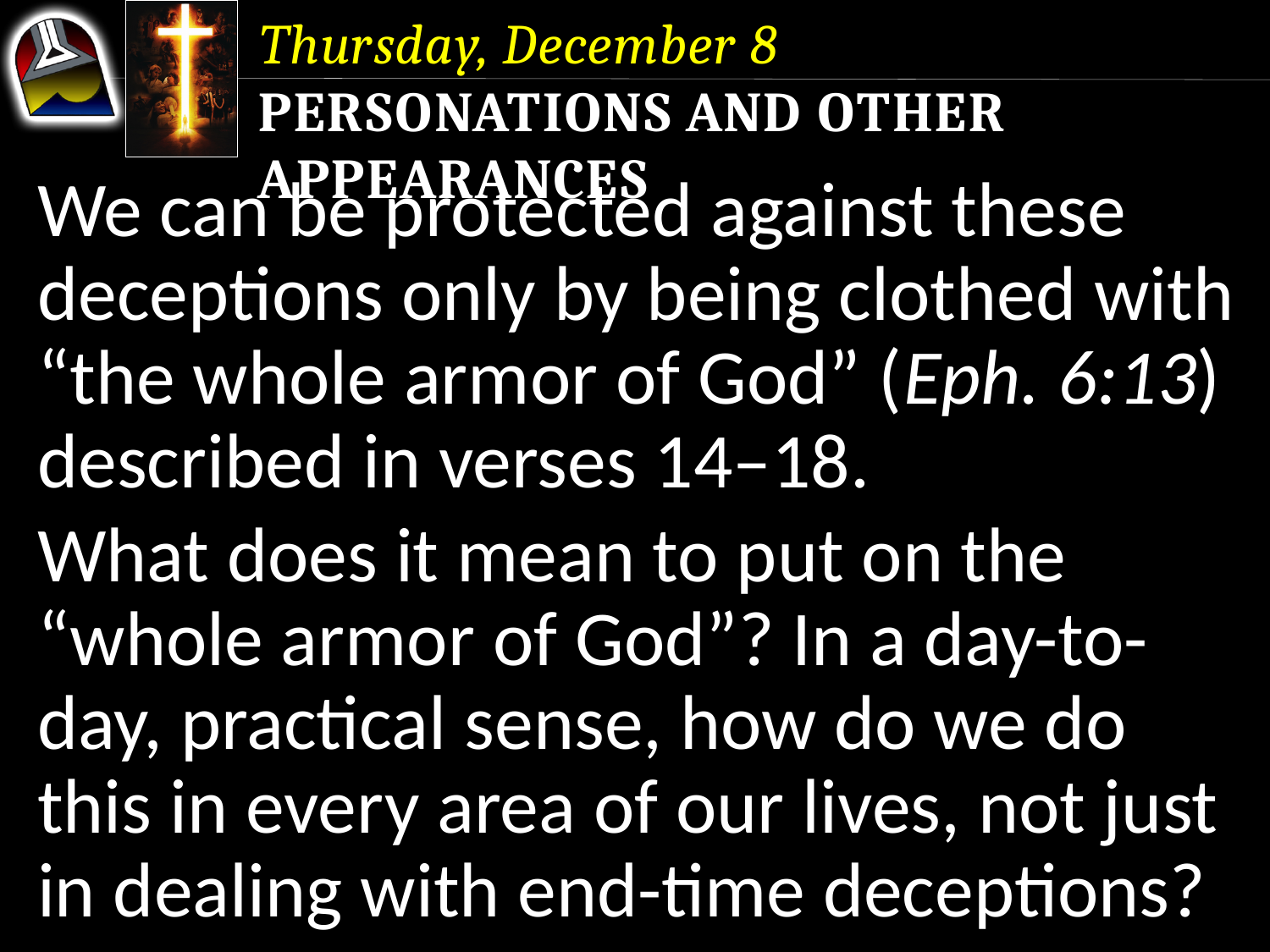

Thursday, December 8
Personations and Other Appearances
We can be protected against these deceptions only by being clothed with “the whole armor of God” (Eph. 6:13) described in verses 14–18.
What does it mean to put on the “whole armor of God”? In a day-to-day, practical sense, how do we do this in every area of our lives, not just in dealing with end-time deceptions?